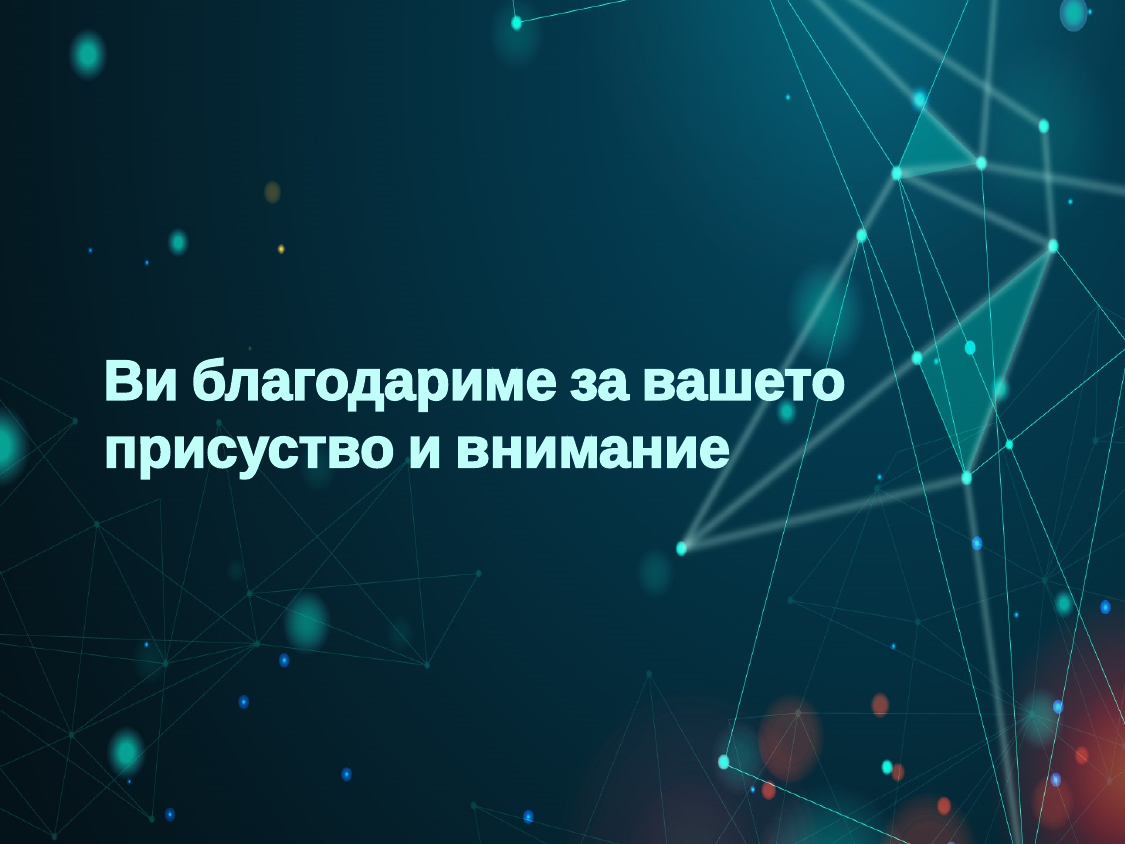

# Ви благодариме за вашето присуство и внимание